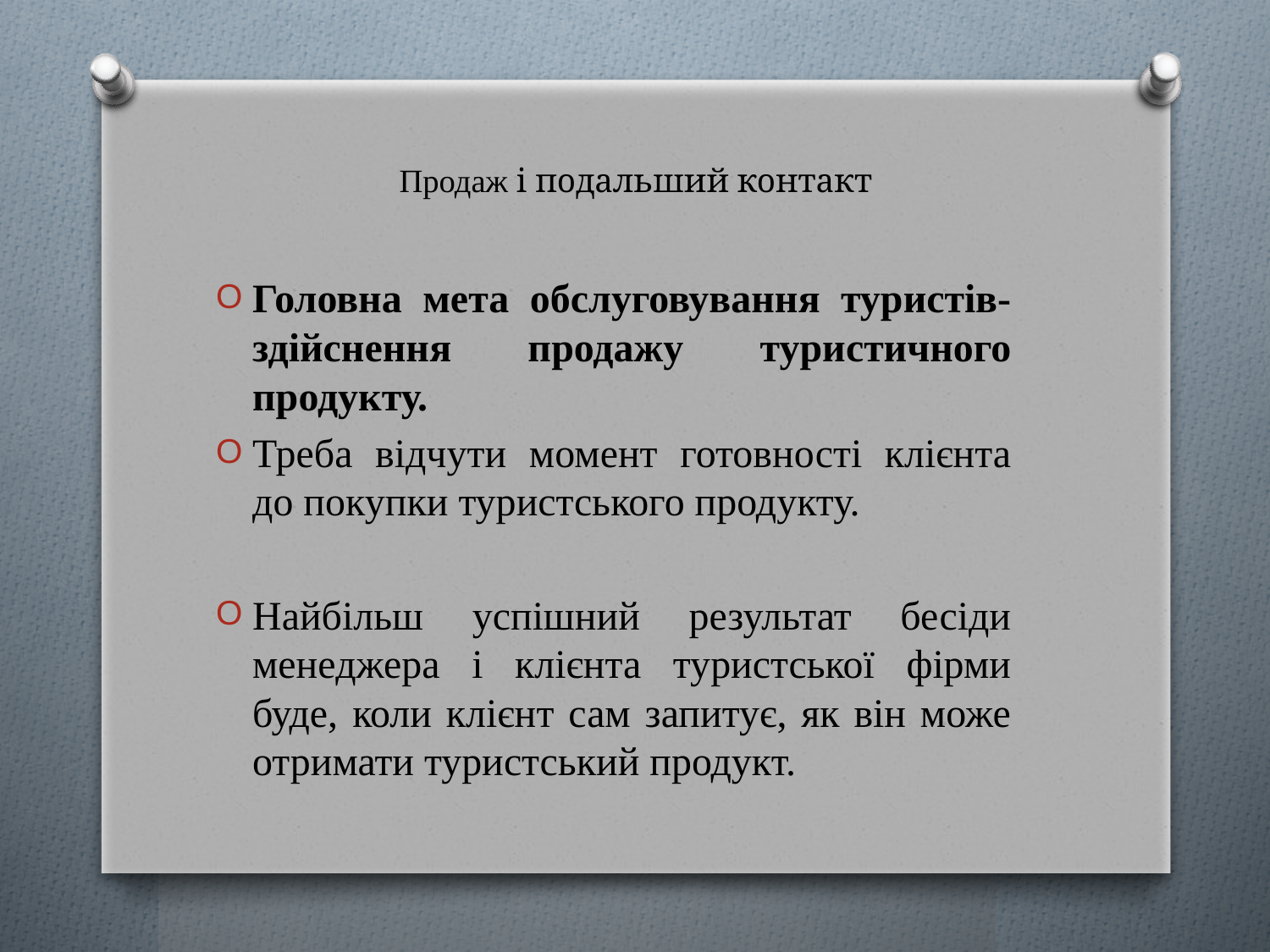

# Продаж і подальший контакт
Головна мета обслуговування туристів- здійснення продажу туристичного продукту.
Треба відчути момент готовності клієнта до покупки туристського продукту.

Найбільш успішний результат бесіди менеджера і клієнта туристської фірми буде, коли клієнт сам запитує, як він може отримати туристський продукт.